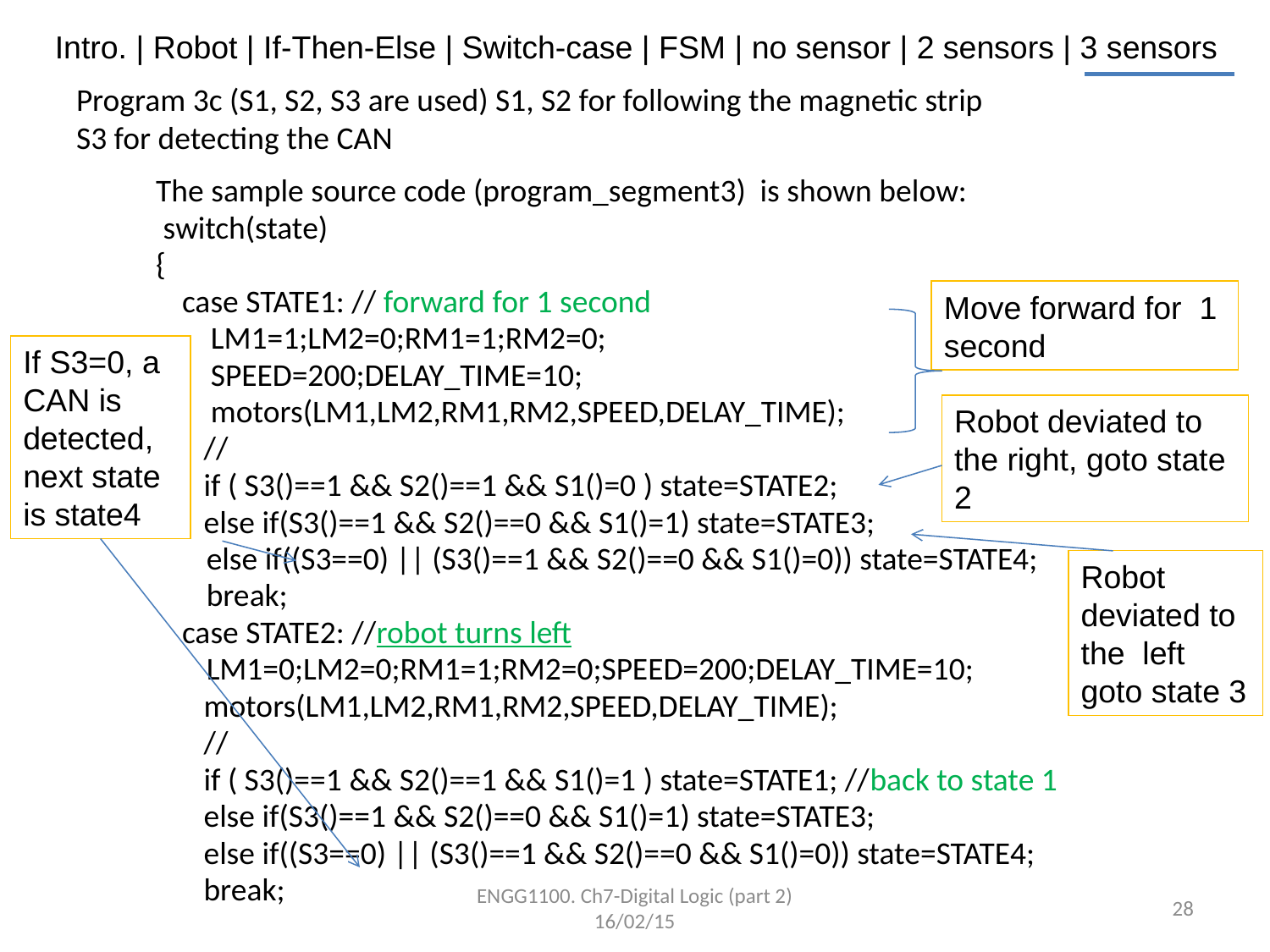

# Program 3c (S1, S2, S3 are used) S1, S2 for following the magnetic strip S3 for detecting the CAN
   The sample source code (program_segment3)  is shown below:
    switch(state)
   {
	case STATE1: // forward for 1 second
	    LM1=1;LM2=0;RM1=1;RM2=0;
	    SPEED=200;DELAY_TIME=10;
	    motors(LM1,LM2,RM1,RM2,SPEED,DELAY_TIME);
	   //
	   if ( S3()==1 && S2()==1 && S1()=0 ) state=STATE2;
	   else if(S3()==1 && S2()==0 && S1()=1) state=STATE3;
          else if((S3==0) || (S3()==1 && S2()==0 && S1()=0)) state=STATE4;
          break;
	case STATE2: //robot turns left
          LM1=0;LM2=0;RM1=1;RM2=0;SPEED=200;DELAY_TIME=10;
	   motors(LM1,LM2,RM1,RM2,SPEED,DELAY_TIME);
	   //
	   if ( S3()==1 && S2()==1 && S1()=1 ) state=STATE1; //back to state 1
	   else if(S3()==1 && S2()==0 && S1()=1) state=STATE3;
	   else if((S3==0) || (S3()==1 && S2()==0 && S1()=0)) state=STATE4;
	   break;

Move forward for  1 second

If S3=0, a CAN is detected, next state is state4
Robot deviated to the right, goto state 2
Robot deviated to the  left
goto state 3
ENGG1100. Ch7-Digital Logic (part 2) 16/02/15
28